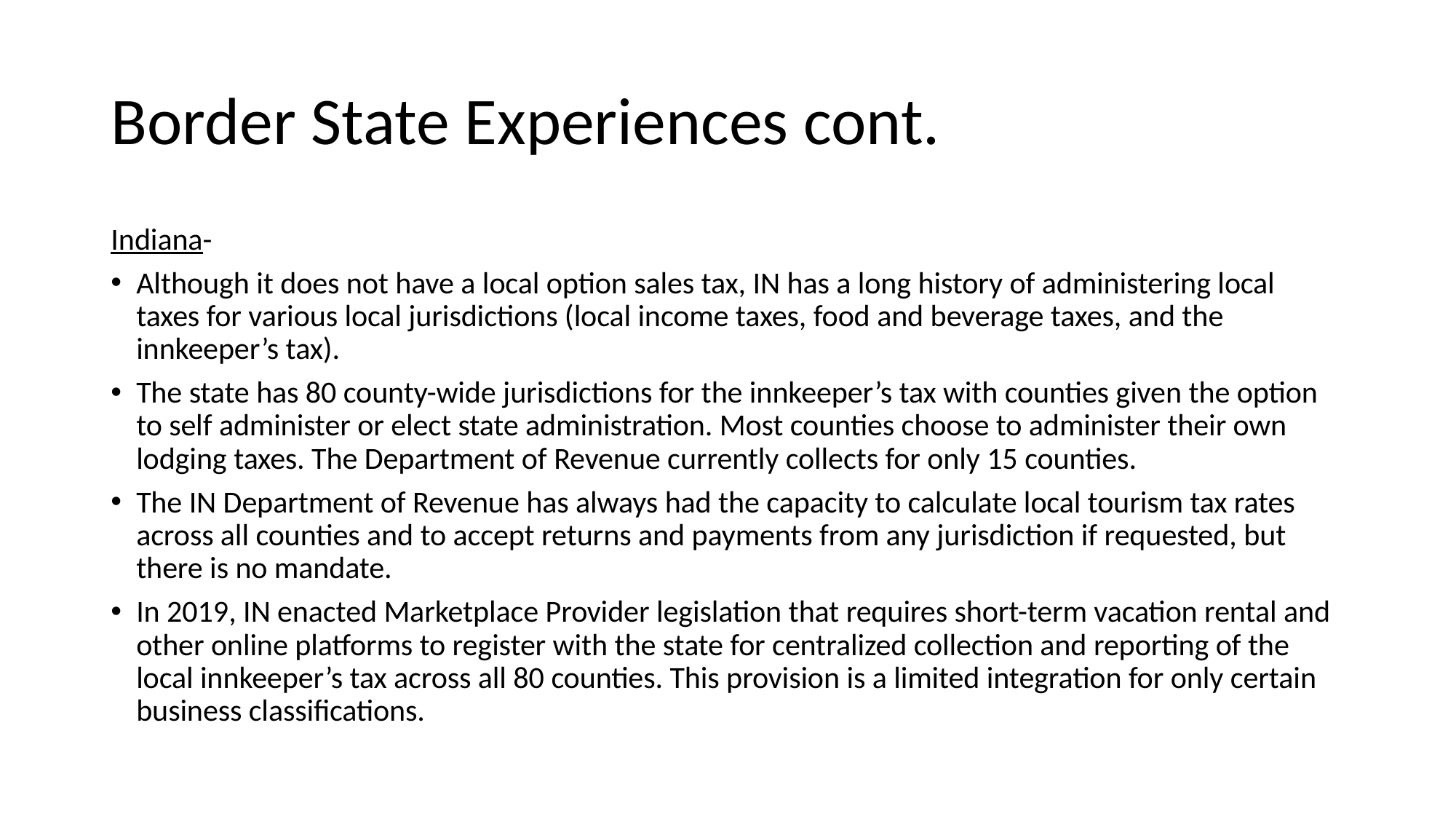

# Border State Experiences cont.
Indiana-
Although it does not have a local option sales tax, IN has a long history of administering local taxes for various local jurisdictions (local income taxes, food and beverage taxes, and the innkeeper’s tax).
The state has 80 county-wide jurisdictions for the innkeeper’s tax with counties given the option to self administer or elect state administration. Most counties choose to administer their own lodging taxes. The Department of Revenue currently collects for only 15 counties.
The IN Department of Revenue has always had the capacity to calculate local tourism tax rates across all counties and to accept returns and payments from any jurisdiction if requested, but there is no mandate.
In 2019, IN enacted Marketplace Provider legislation that requires short-term vacation rental and other online platforms to register with the state for centralized collection and reporting of the local innkeeper’s tax across all 80 counties. This provision is a limited integration for only certain business classifications.